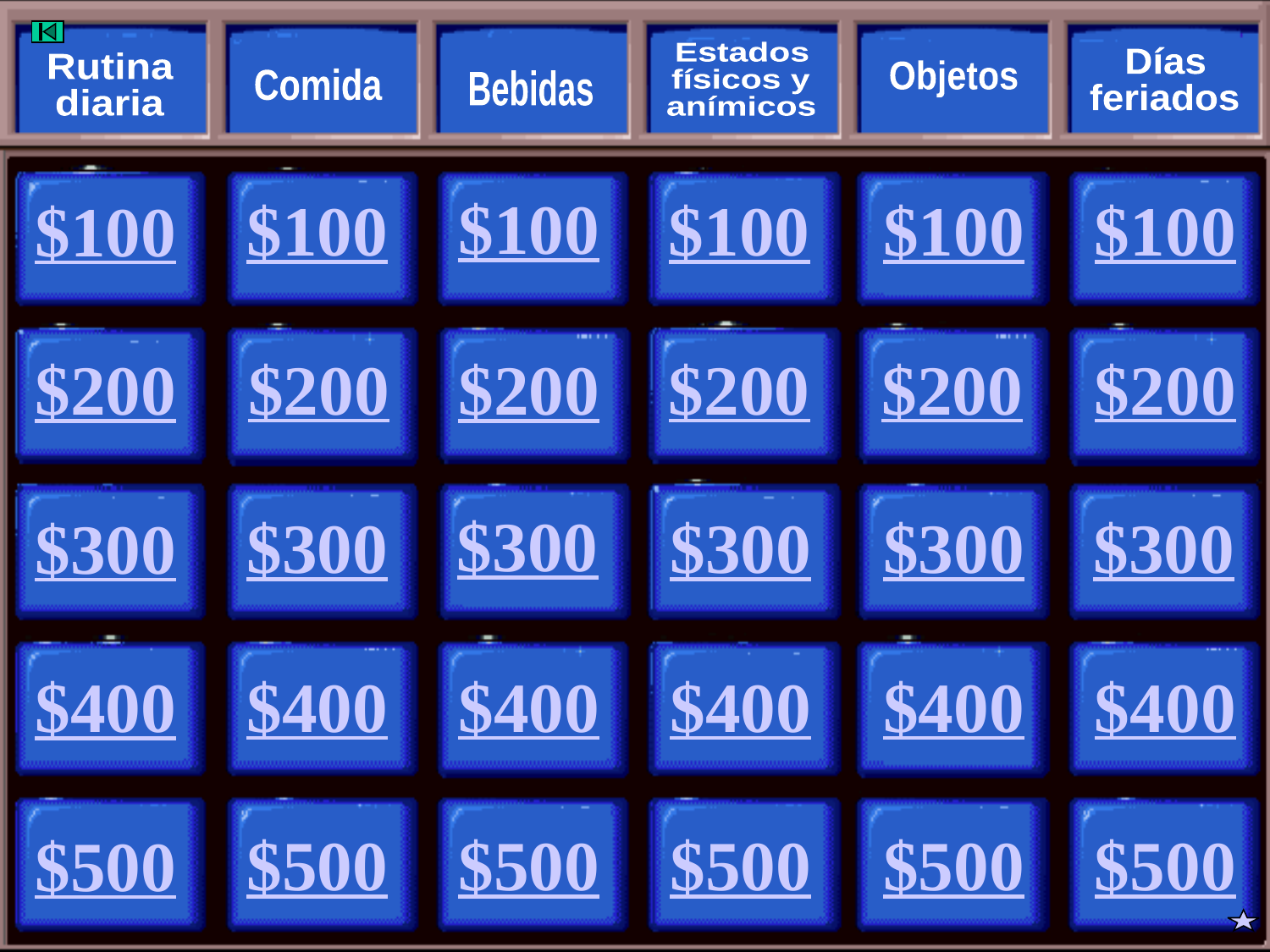

Estados
físicos y
anímicos
Días
feriados
Rutina
diaria
Objetos
Comida
Bebidas
$100
$100
$100
$100
$100
$100
$200
$200
$200
$200
$200
$200
$300
$300
$300
$300
$300
$300
$400
$400
$400
$400
$400
$400
$500
$500
$500
$500
$500
$500